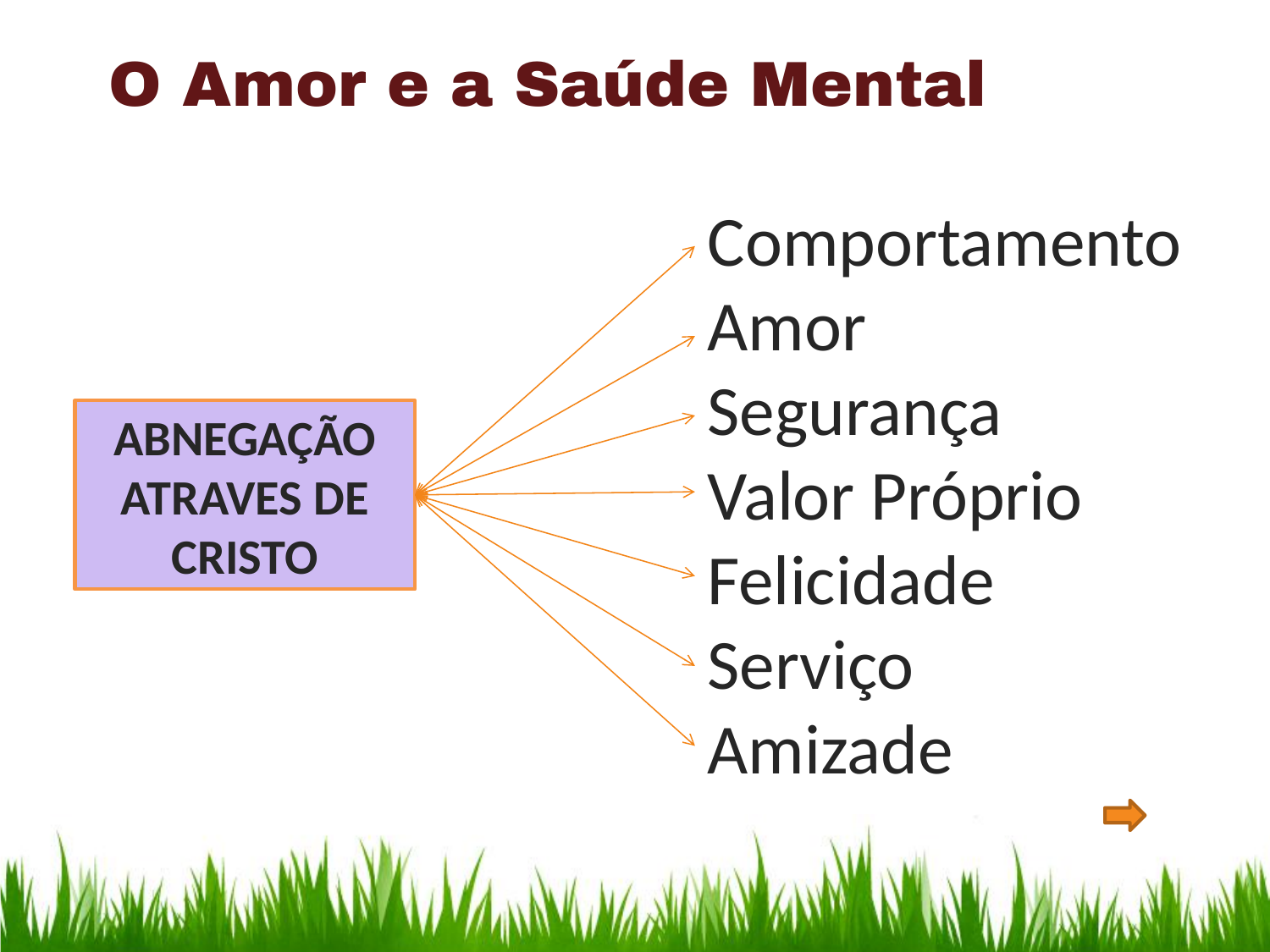

O Amor e a Saúde Mental
Comportamento
Amor
Segurança
Valor Próprio
Felicidade
Serviço
Amizade
ABNEGAÇÃO ATRAVES DE CRISTO